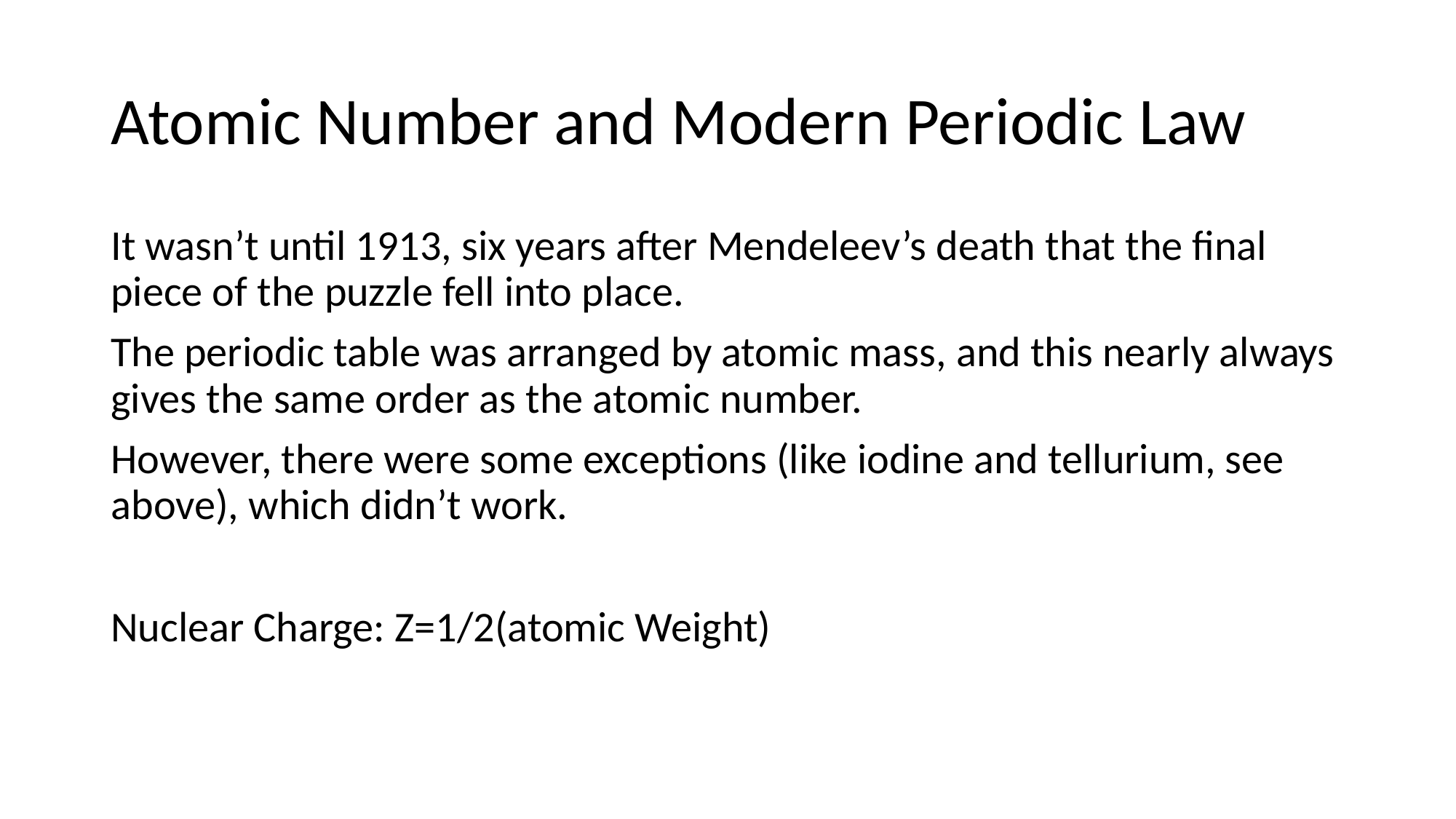

# Atomic Number and Modern Periodic Law
It wasn’t until 1913, six years after Mendeleev’s death that the final piece of the puzzle fell into place.
The periodic table was arranged by atomic mass, and this nearly always gives the same order as the atomic number.
However, there were some exceptions (like iodine and tellurium, see above), which didn’t work.

Nuclear Charge: Z=1/2(atomic Weight)